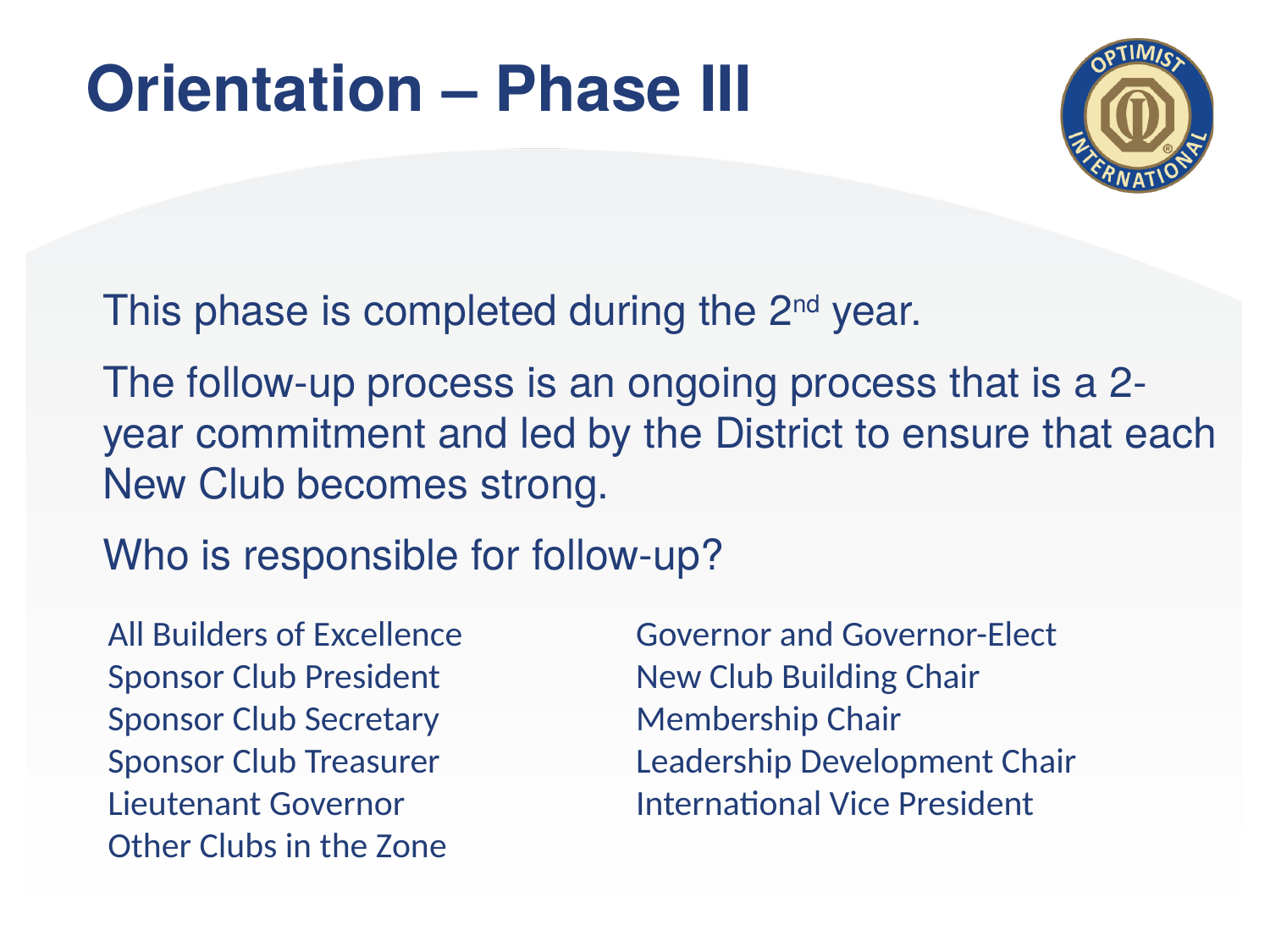

Orientation – Phase III

This phase is completed during the 2nd year.
The follow-up process is an ongoing process that is a 2-year commitment and led by the District to ensure that each New Club becomes strong.
Who is responsible for follow-up?

All Builders of Excellence
Sponsor Club President
Sponsor Club Secretary
Sponsor Club Treasurer
Lieutenant Governor
Other Clubs in the Zone
Governor and Governor-Elect
New Club Building Chair
Membership Chair
Leadership Development Chair
International Vice President